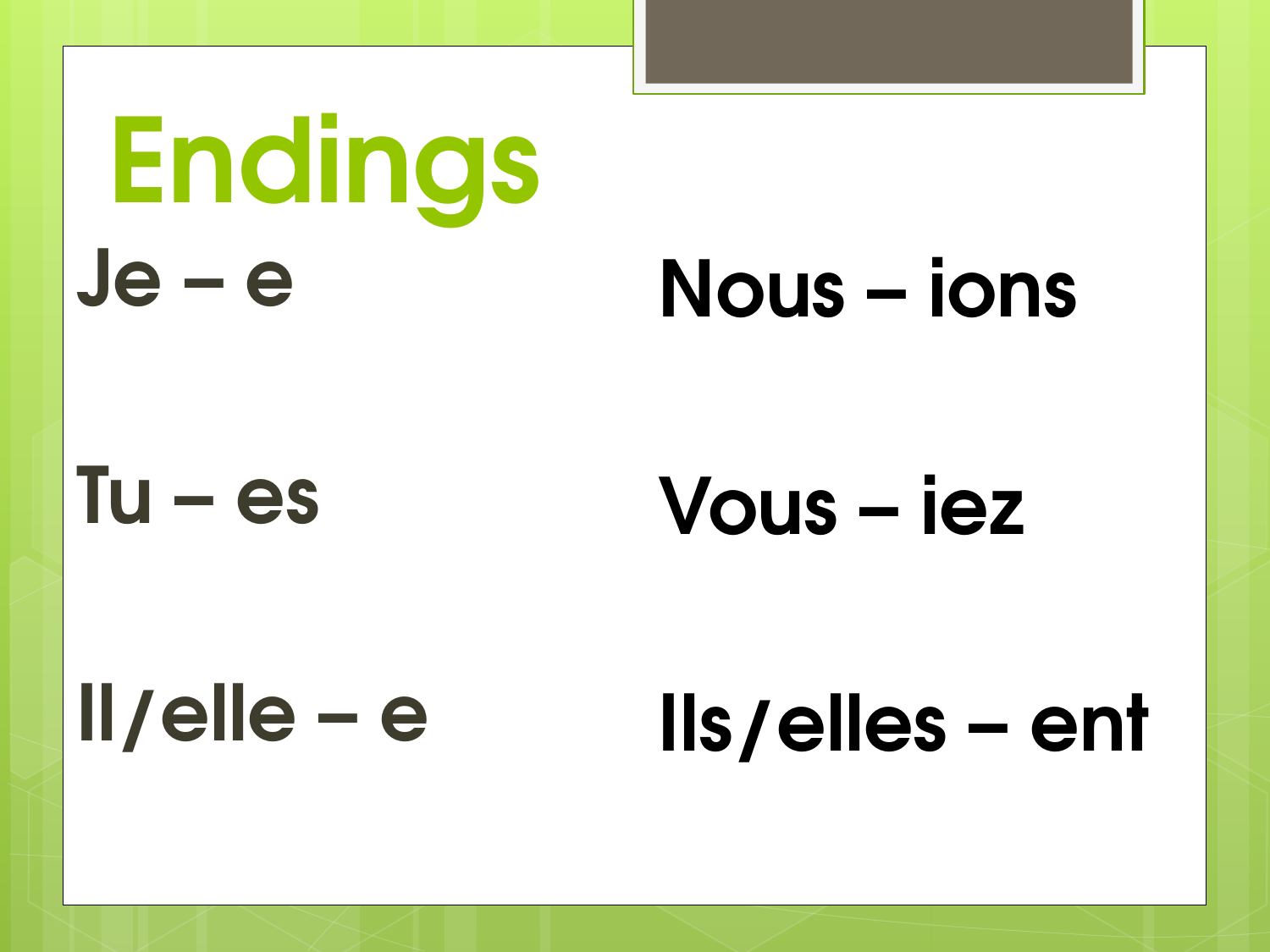

# Endings
Je – e

Tu – es

Il/elle – e

Nous – ions

Vous – iez

Ils/elles – ent